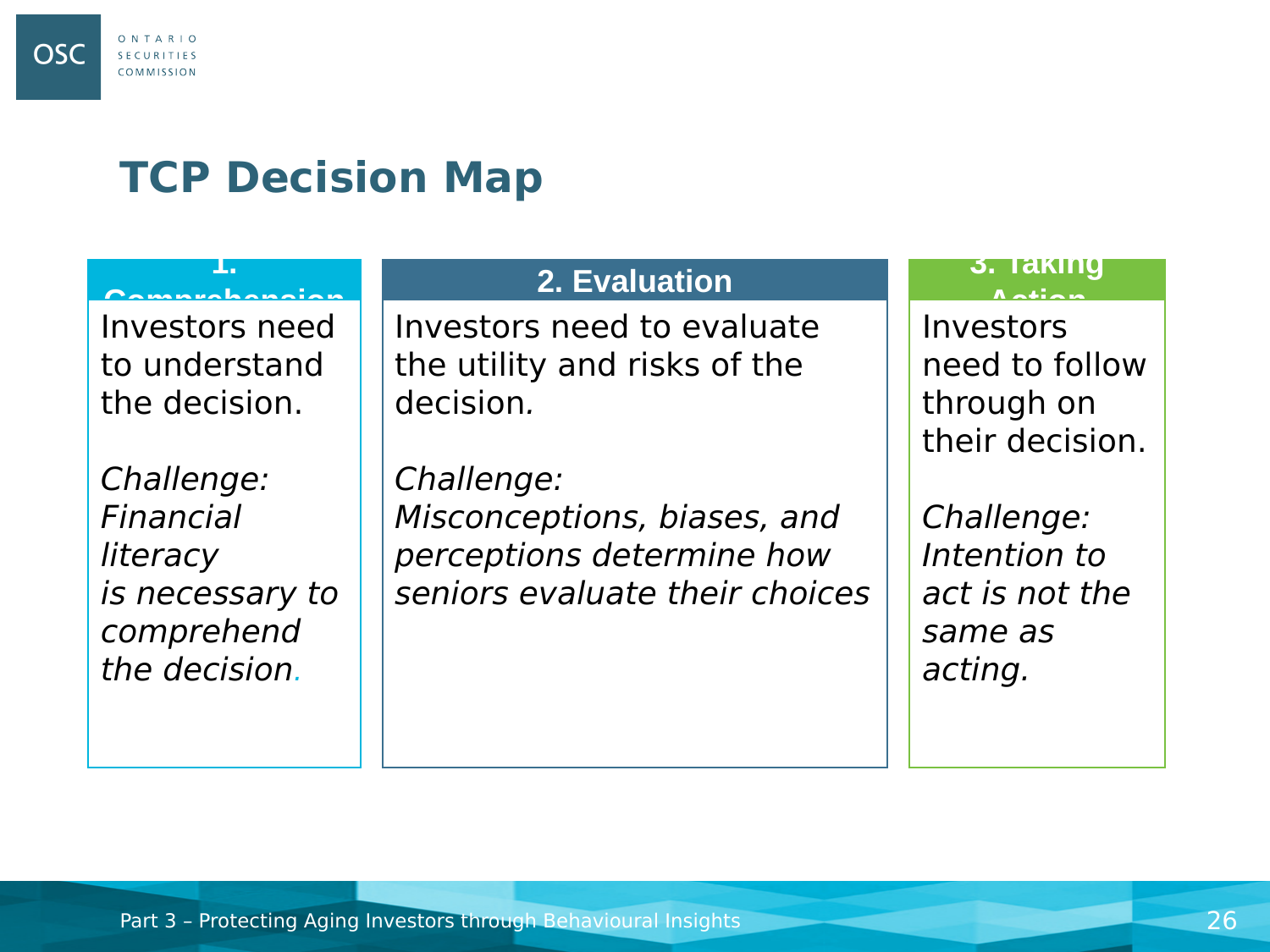

# TCP Decision Map
1. Comprehension
3. Taking Action
2. Evaluation
Investors need to understand the decision.

Challenge:
Financial literacy
is necessary to comprehend
the decision.
Investors need to evaluate the utility and risks of the decision.

Challenge:
Misconceptions, biases, and
perceptions determine how
seniors evaluate their choices
Investors need to follow through on their decision.

Challenge: Intention to act is not the same as acting.
1
2
3
COMPREHENSION
26
Part 3 – Protecting Aging Investors through Behavioural Insights

26